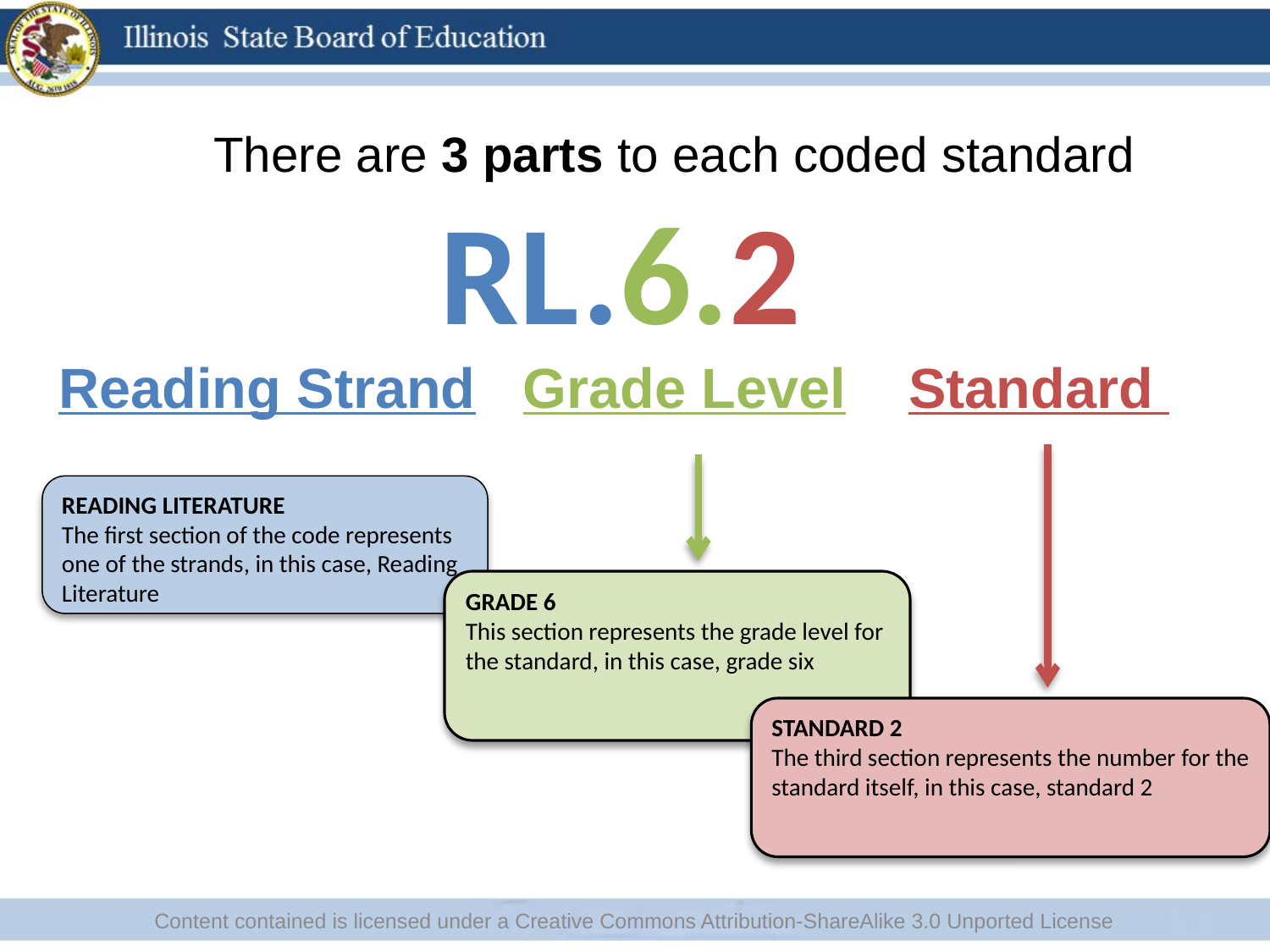

There are 3 parts to each coded standard
  RL.6.2
# Reading Strand   Grade Level    Standard
READING LITERATURE
The first section of the code represents   one of the strands, in this case, Reading Literature
GRADE 6
This section represents the grade level for the standard, in this case, grade six
STANDARD 2
The third section represents the number for the standard itself, in this case, standard 2
Content contained is licensed under a Creative Commons Attribution-ShareAlike 3.0 Unported License